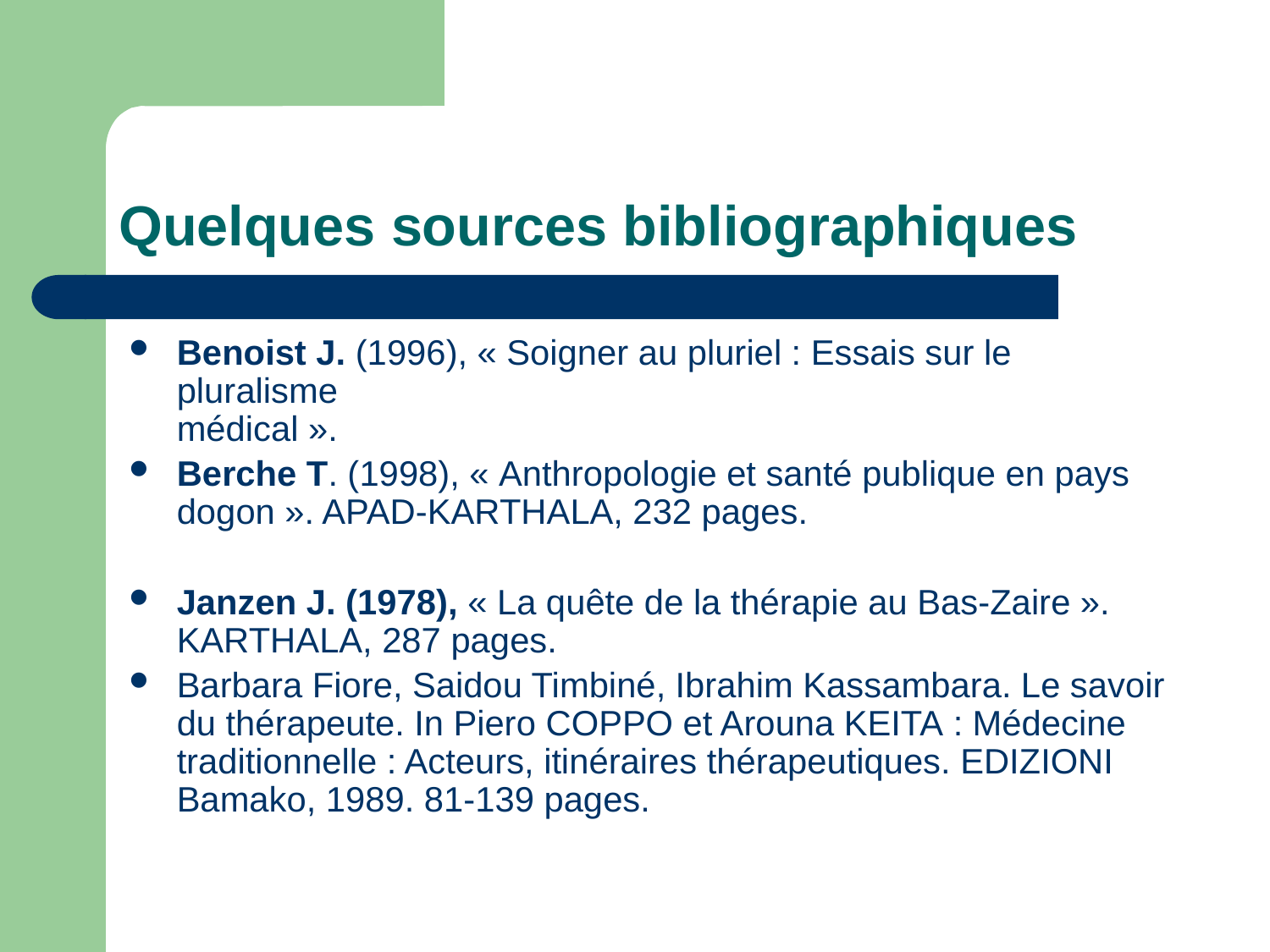

# Quelques sources bibliographiques
Benoist J. (1996), « Soigner au pluriel : Essais sur le pluralisme
médical ».
Berche T. (1998), « Anthropologie et santé publique en pays dogon ». APAD-KARTHALA, 232 pages.

Janzen J. (1978), « La quête de la thérapie au Bas-Zaire ». KARTHALA, 287 pages.
Barbara Fiore, Saidou Timbiné, Ibrahim Kassambara. Le savoir du thérapeute. In Piero COPPO et Arouna KEITA : Médecine traditionnelle : Acteurs, itinéraires thérapeutiques. EDIZIONI Bamako, 1989. 81-139 pages.